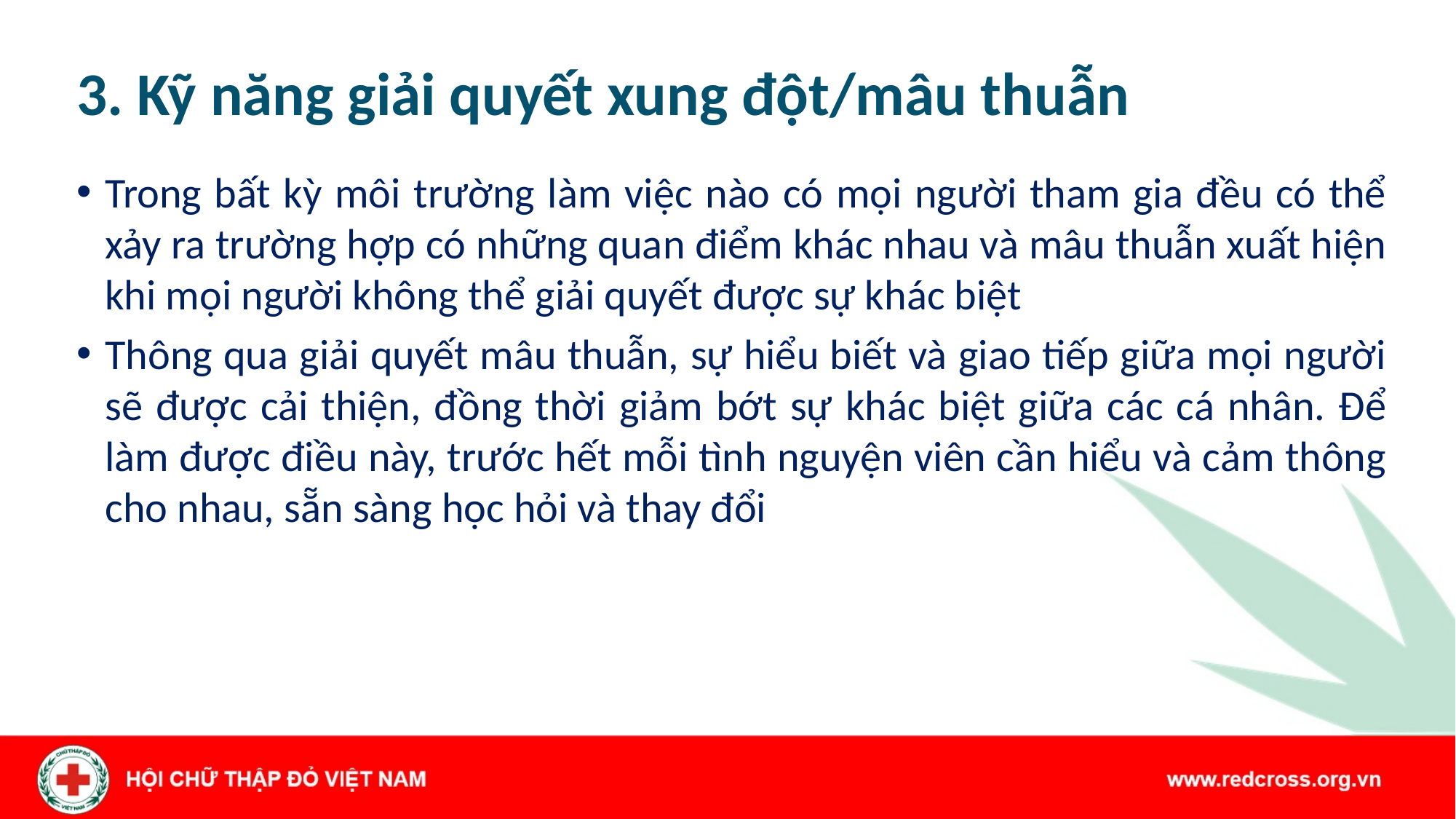

# 3. Kỹ năng giải quyết xung đột/mâu thuẫn
Trong bất kỳ môi trường làm việc nào có mọi người tham gia đều có thể xảy ra trường hợp có những quan điểm khác nhau và mâu thuẫn xuất hiện khi mọi người không thể giải quyết được sự khác biệt
Thông qua giải quyết mâu thuẫn, sự hiểu biết và giao tiếp giữa mọi người sẽ được cải thiện, đồng thời giảm bớt sự khác biệt giữa các cá nhân. Để làm được điều này, trước hết mỗi tình nguyện viên cần hiểu và cảm thông cho nhau, sẵn sàng học hỏi và thay đổi